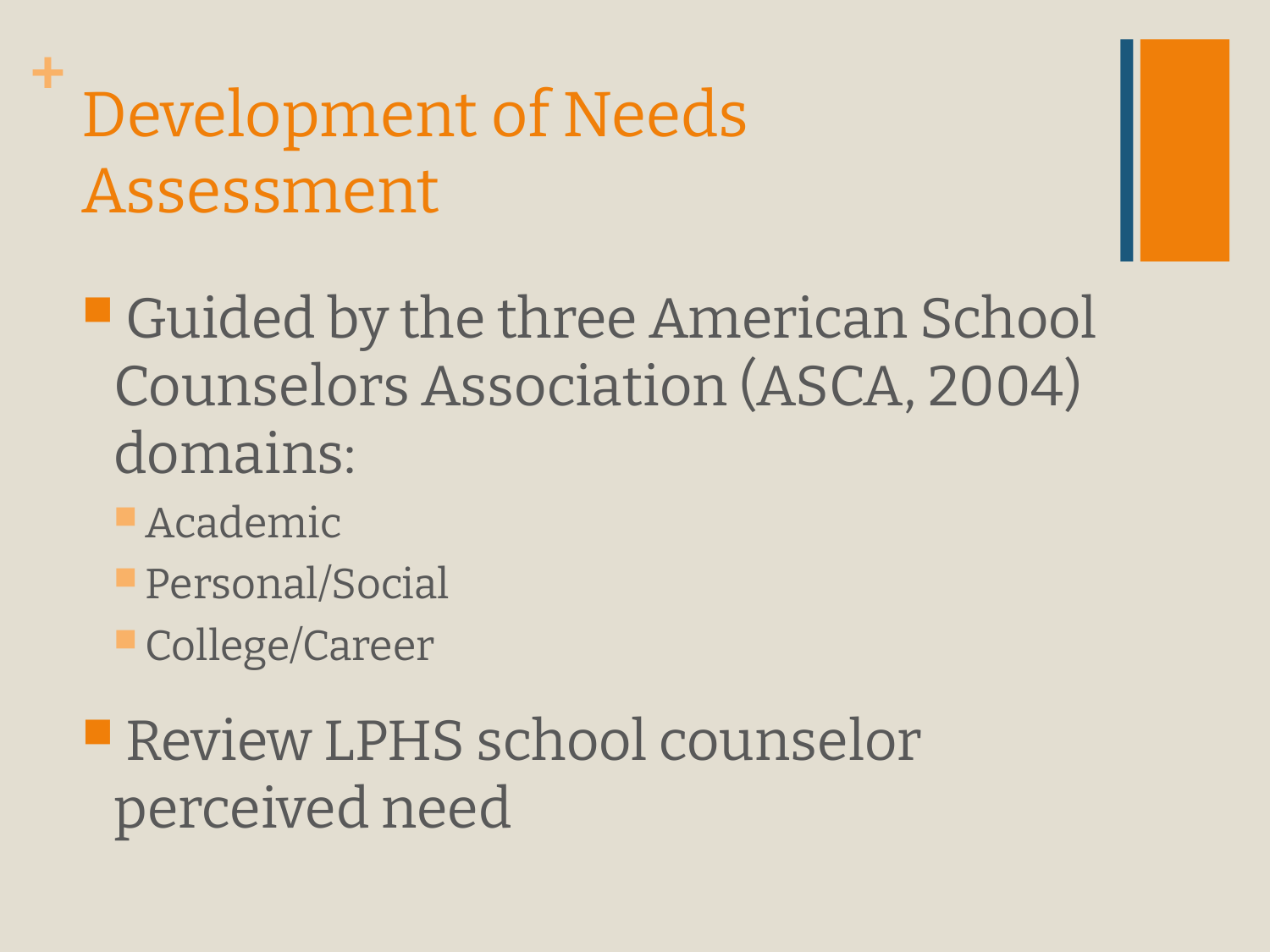

# Development of Needs Assessment
 Guided by the three American School Counselors Association (ASCA, 2004) domains:
Academic
Personal/Social
College/Career
 Review LPHS school counselor perceived need